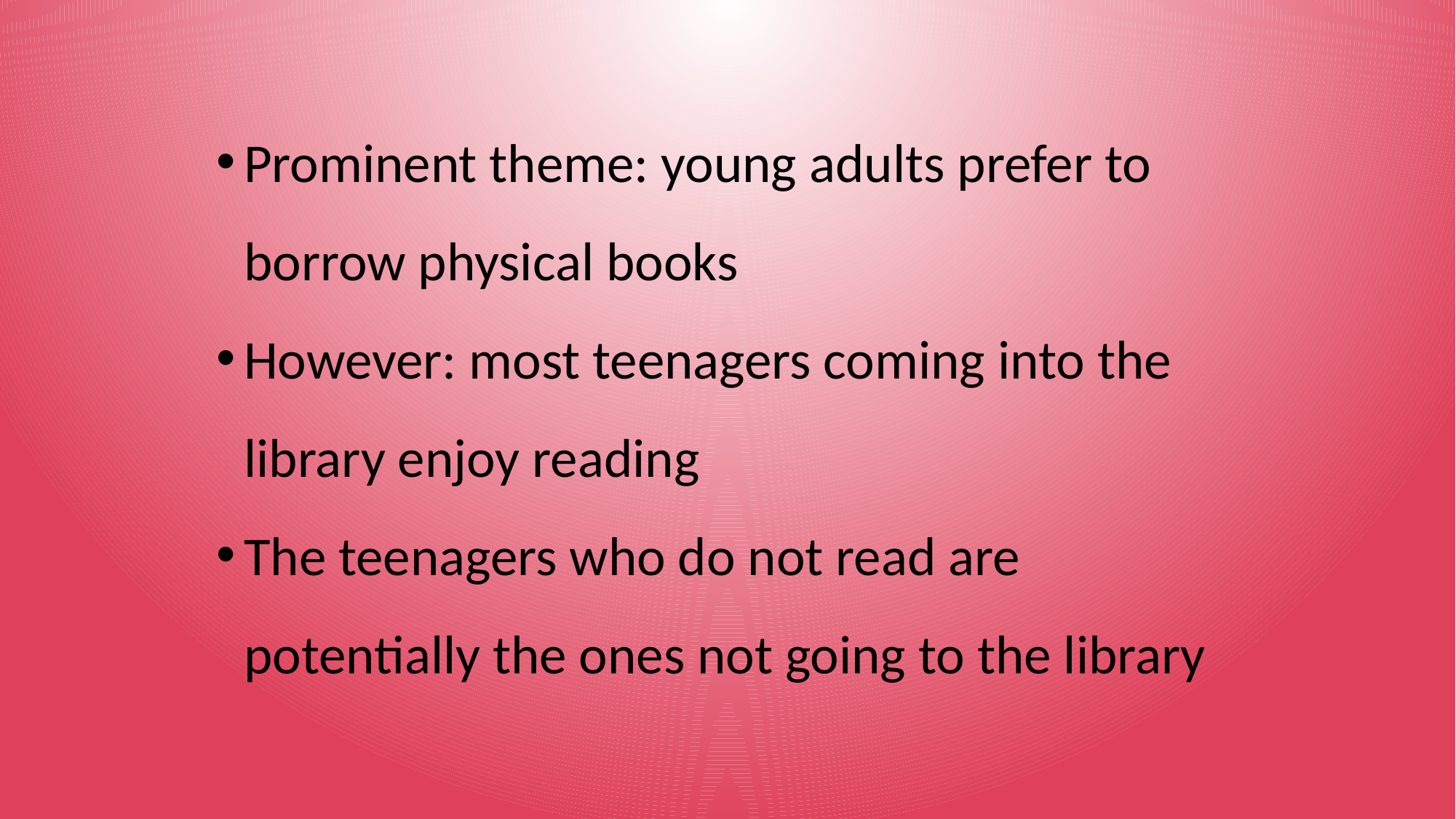

#
Prominent theme: young adults prefer to borrow physical books
However: most teenagers coming into the library enjoy reading
The teenagers who do not read are potentially the ones not going to the library